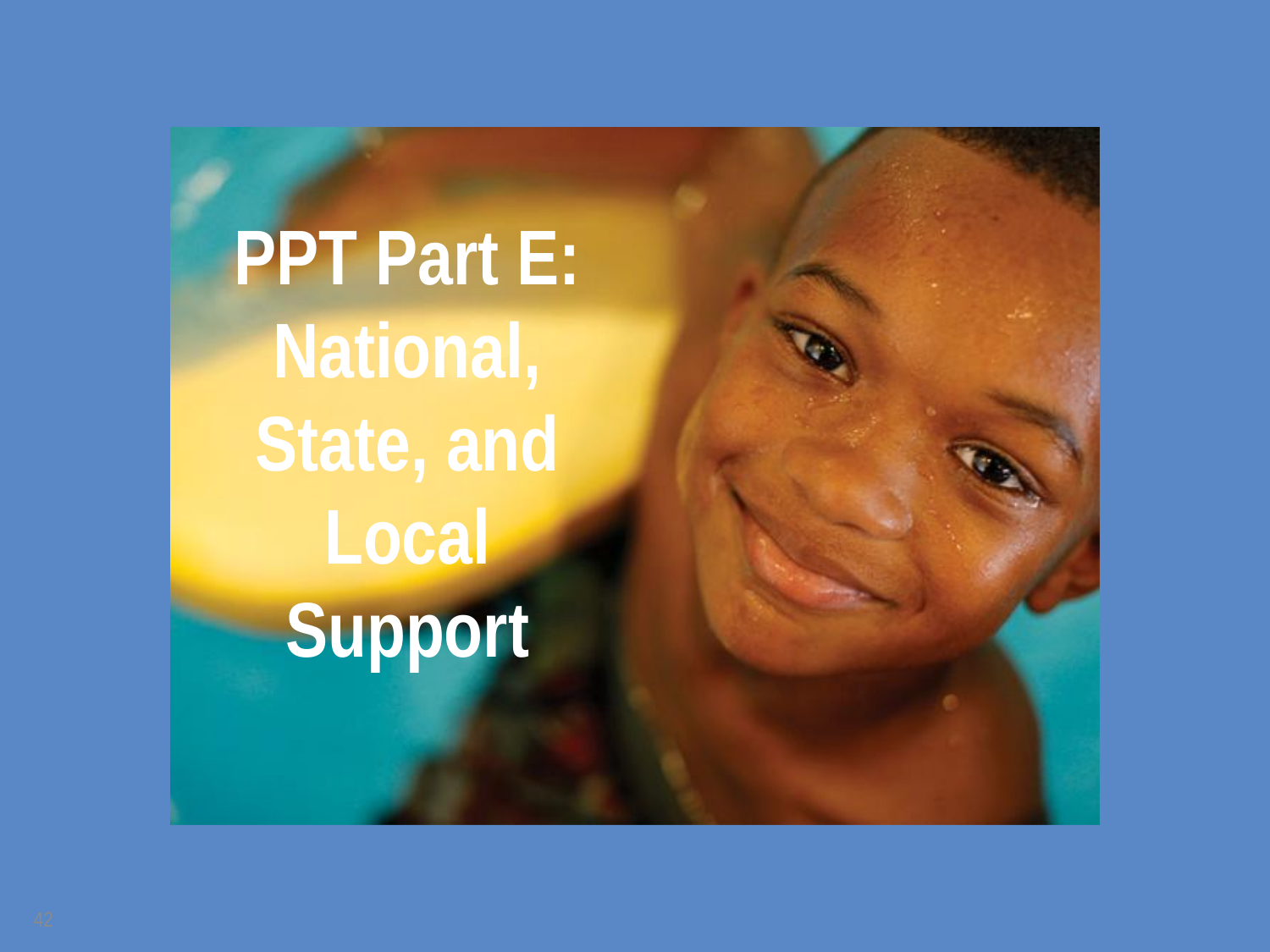

# PPT Part E: National, State, and Local Support
42